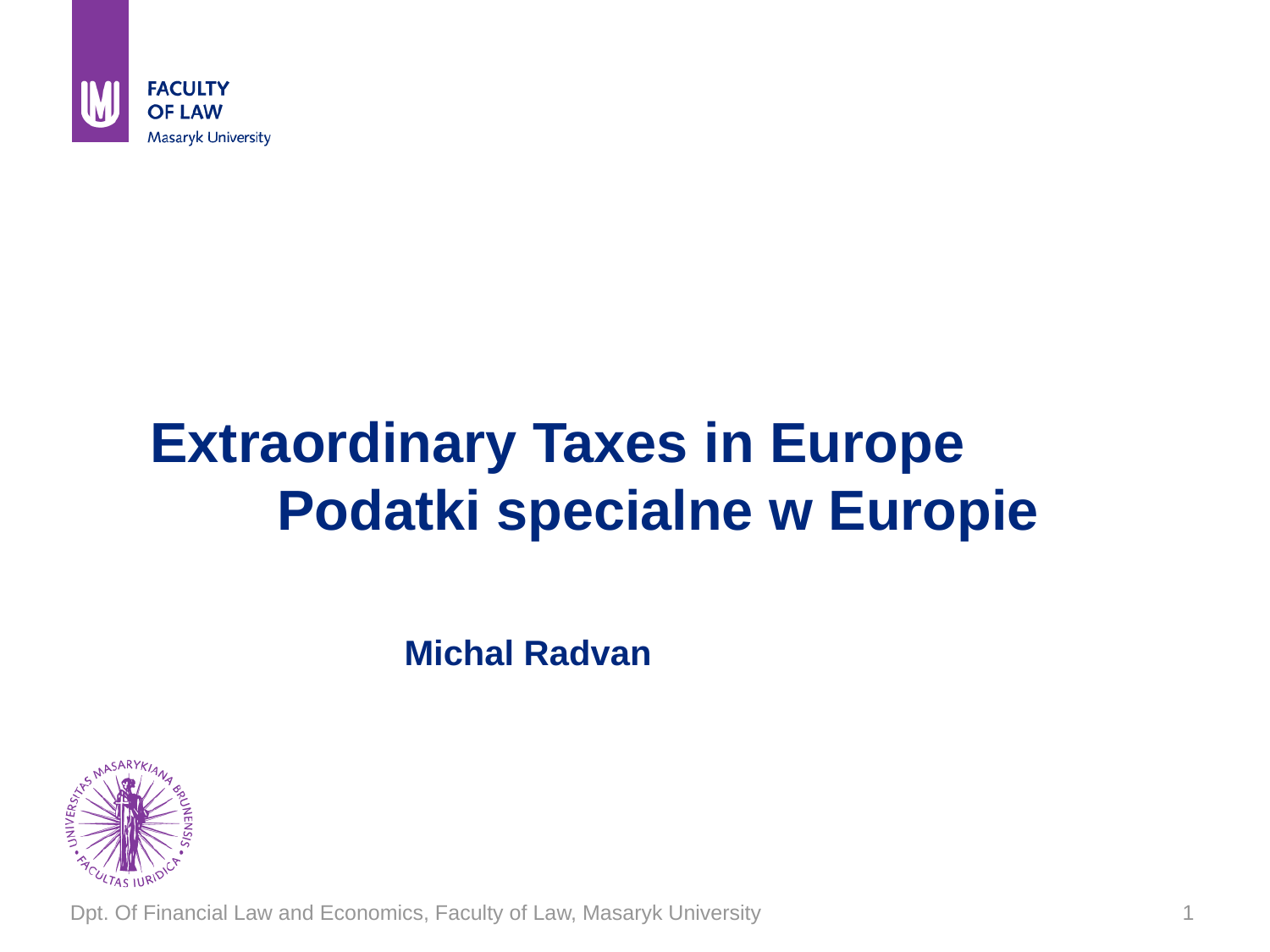

# Extraordinary Taxes in Europe Podatki specialne w Europie Michal Radvan
Dpt. Of Financial Law and Economics, Faculty of Law, Masaryk University
1